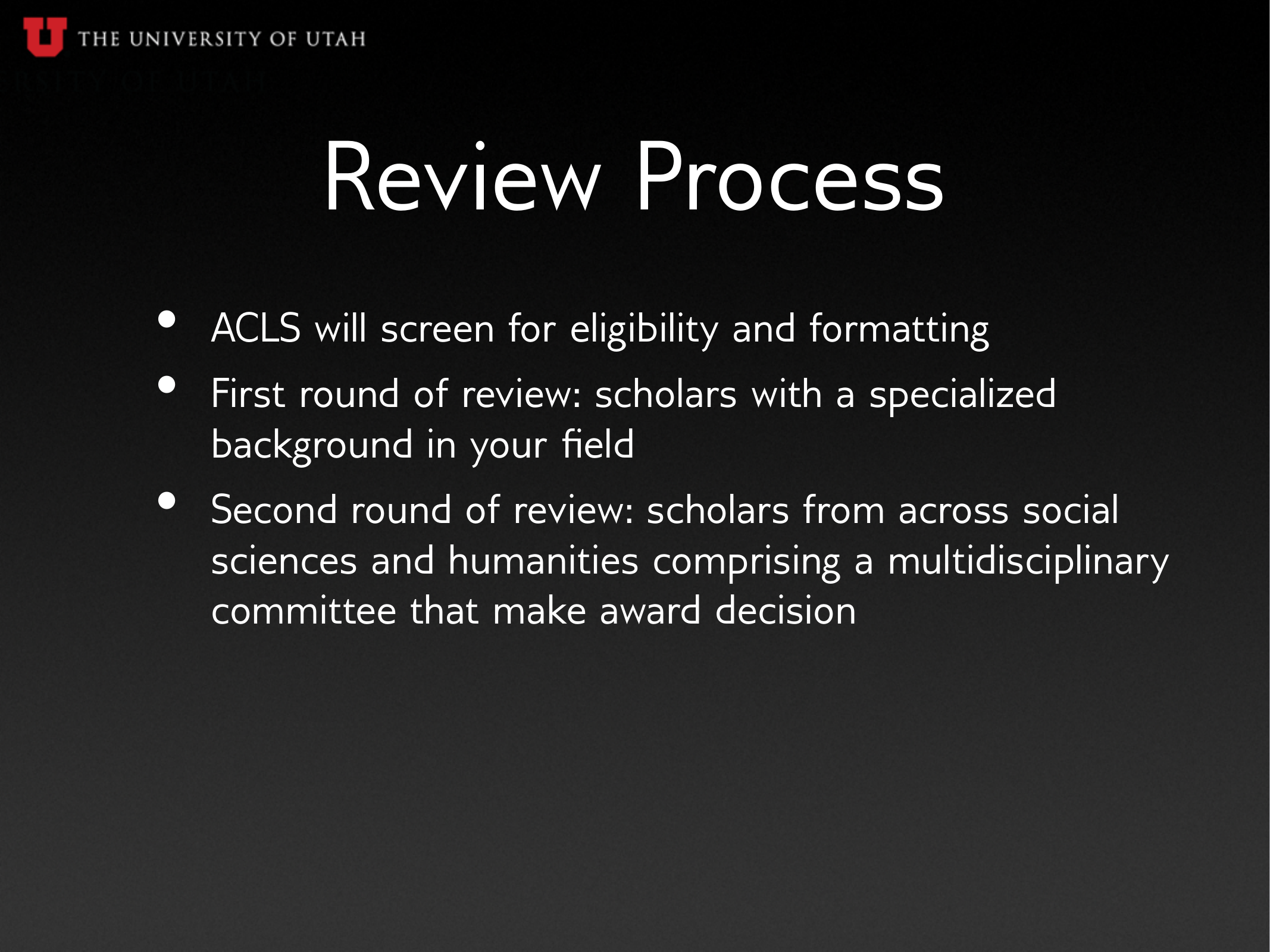

# Review Process
ACLS will screen for eligibility and formatting
First round of review: scholars with a specialized background in your field
Second round of review: scholars from across social sciences and humanities comprising a multidisciplinary committee that make award decision